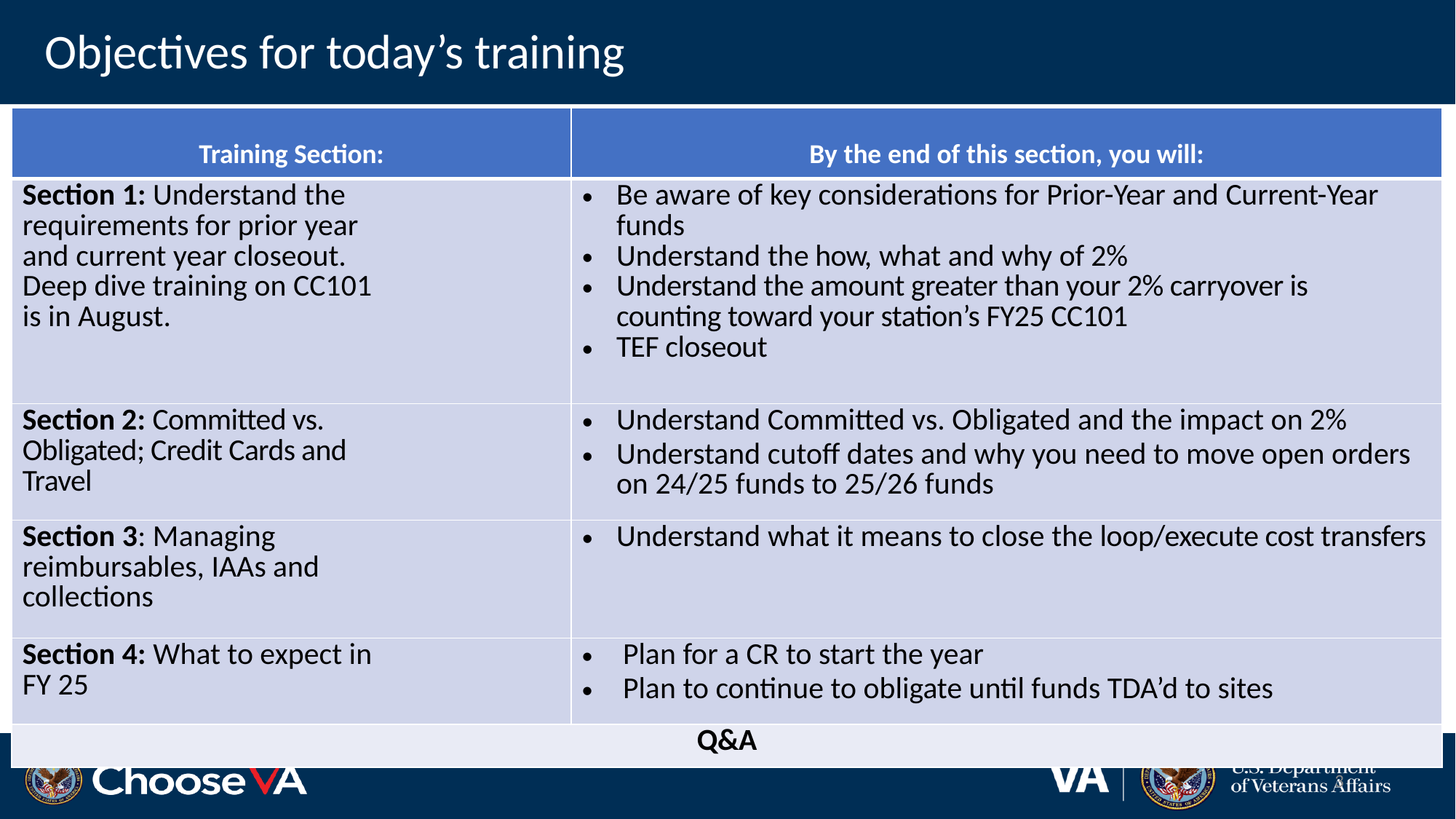

# Objectives for today’s training
| Training Section: | By the end of this section, you will: |
| --- | --- |
| Section 1: Understand the requirements for prior year and current year closeout. Deep dive training on CC101 is in August. | Be aware of key considerations for Prior-Year and Current-Year funds Understand the how, what and why of 2% Understand the amount greater than your 2% carryover is counting toward your station’s FY25 CC101 TEF closeout |
| Section 2: Committed vs. Obligated; Credit Cards and Travel | Understand Committed vs. Obligated and the impact on 2% Understand cutoff dates and why you need to move open orders on 24/25 funds to 25/26 funds |
| Section 3: Managing reimbursables, IAAs and collections | Understand what it means to close the loop/execute cost transfers |
| Section 4: What to expect in FY 25 | Plan for a CR to start the year Plan to continue to obligate until funds TDA’d to sites |
| Q&A |  |
3